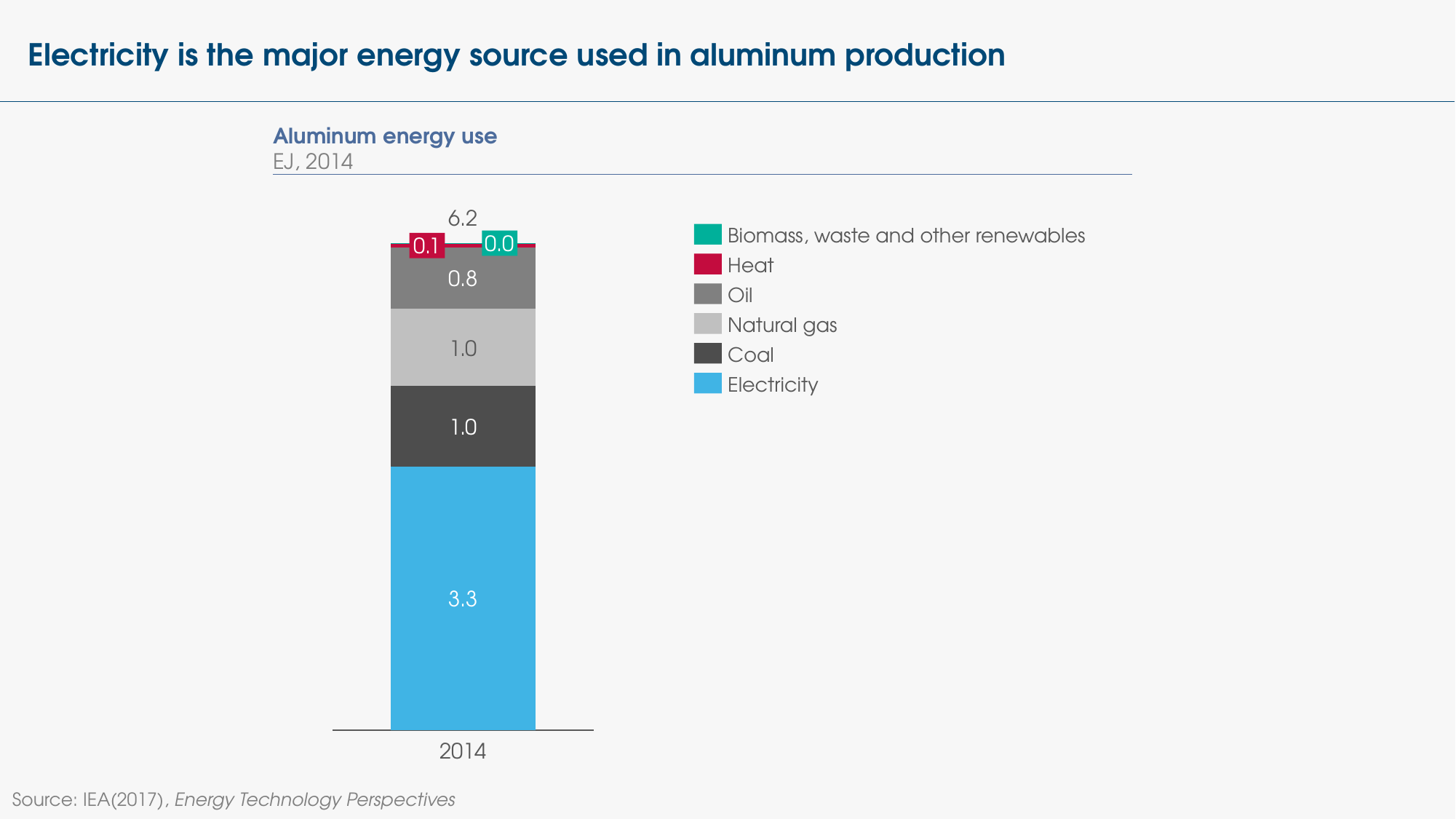

Exhibit 2.9
# Electricity is the major energy source used in aluminum production
Aluminum energy use
EJ, 2014
6.2
Biomass, waste and other renewables

0.0
0.1

### Chart

| Category |  |  |  |  |  |  |
|---|---|---|---|---|---|---|
Heat

0.8
Oil

Natural gas

1.0
Coal

Electricity

1.0
3.3
2014
Source: IEA(2017), Energy Technology Perspectives